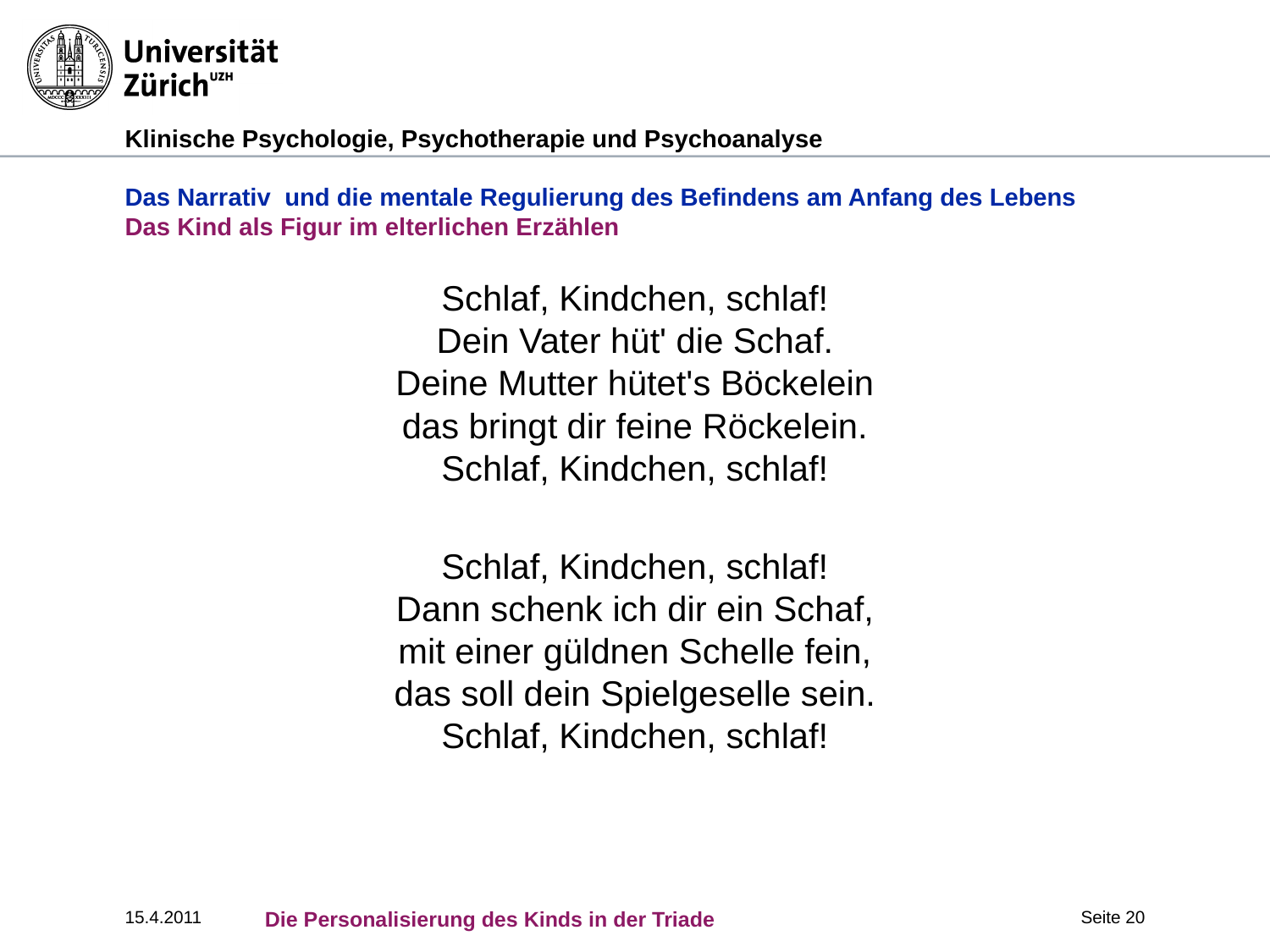

# Das Narrativ  und die mentale Regulierung des Befindens am Anfang des Lebens Das Kind als Figur im elterlichen Erzählen
Schlaf, Kindchen, schlaf!
Dein Vater hüt' die Schaf.
Deine Mutter hütet's Böckelein
das bringt dir feine Röckelein.
Schlaf, Kindchen, schlaf!
Schlaf, Kindchen, schlaf!
Dann schenk ich dir ein Schaf,
mit einer güldnen Schelle fein,
das soll dein Spielgeselle sein.
Schlaf, Kindchen, schlaf!

15.4.2011
Die Personalisierung des Kinds in der Triade
Seite 20